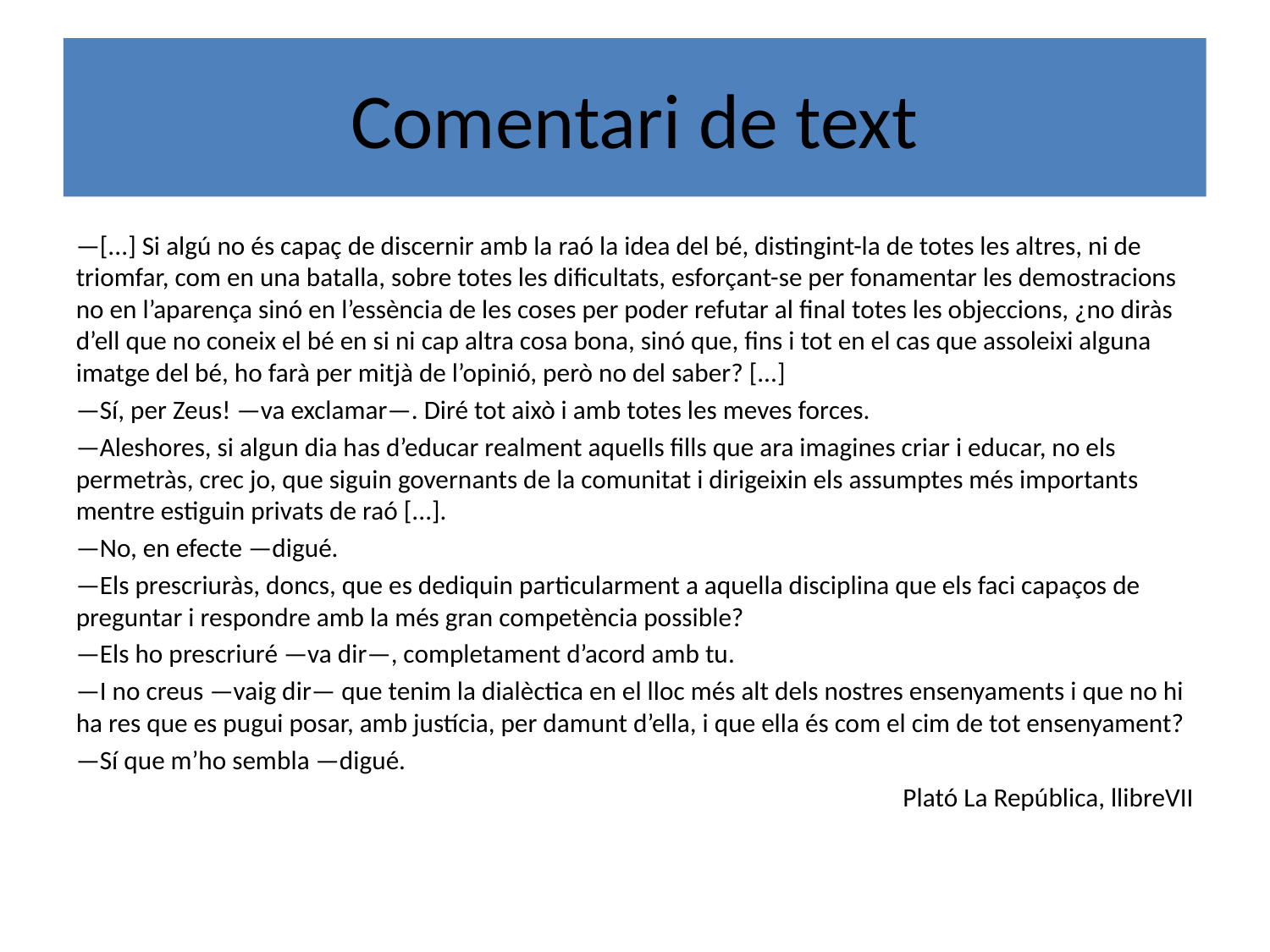

Comentari de text
—[...] Si algú no és capaç de discernir amb la raó la idea del bé, distingint-la de totes les altres, ni de triomfar, com en una batalla, sobre totes les dificultats, esforçant-se per fonamentar les demostracions no en l’aparença sinó en l’essència de les coses per poder refutar al final totes les objeccions, ¿no diràs d’ell que no coneix el bé en si ni cap altra cosa bona, sinó que, fins i tot en el cas que assoleixi alguna imatge del bé, ho farà per mitjà de l’opinió, però no del saber? [...]
—Sí, per Zeus! —va exclamar—. Diré tot això i amb totes les meves forces.
—Aleshores, si algun dia has d’educar realment aquells fills que ara imagines criar i educar, no els permetràs, crec jo, que siguin governants de la comunitat i dirigeixin els assumptes més importants mentre estiguin privats de raó [...].
—No, en efecte —digué.
—Els prescriuràs, doncs, que es dediquin particularment a aquella disciplina que els faci capaços de preguntar i respondre amb la més gran competència possible?
—Els ho prescriuré —va dir—, completament d’acord amb tu.
—I no creus —vaig dir— que tenim la dialèctica en el lloc més alt dels nostres ensenyaments i que no hi ha res que es pugui posar, amb justícia, per damunt d’ella, i que ella és com el cim de tot ensenyament?
—Sí que m’ho sembla —digué.
Plató La República, llibreVII